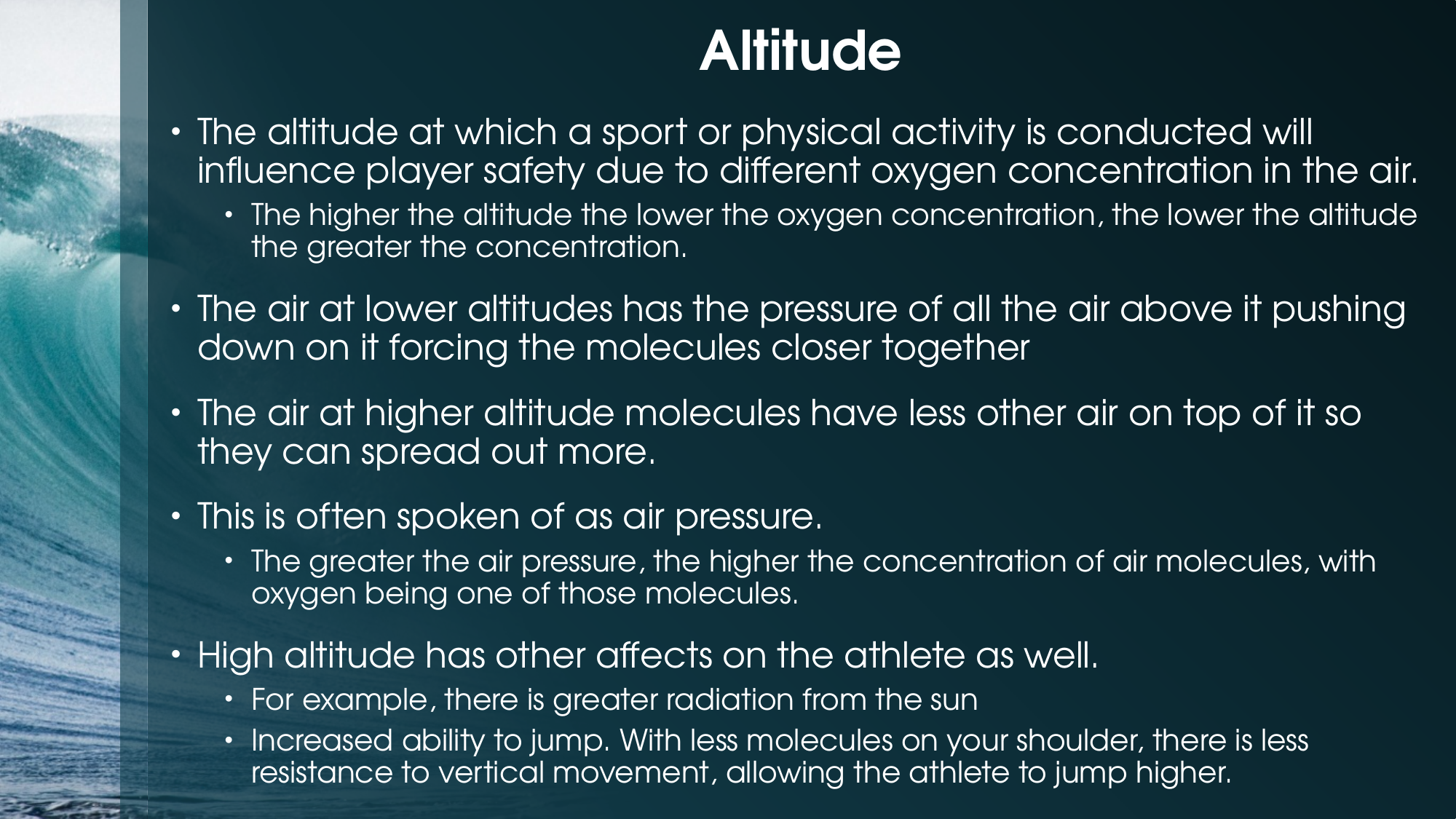

# Altitude
The altitude at which a sport or physical activity is conducted will influence player safety due to different oxygen concentration in the air.
The higher the altitude the lower the oxygen concentration, the lower the altitude the greater the concentration.
The air at lower altitudes has the pressure of all the air above it pushing down on it forcing the molecules closer together
The air at higher altitude molecules have less other air on top of it so they can spread out more.
This is often spoken of as air pressure.
The greater the air pressure, the higher the concentration of air molecules, with oxygen being one of those molecules.
High altitude has other affects on the athlete as well.
For example, there is greater radiation from the sun
Increased ability to jump. With less molecules on your shoulder, there is less resistance to vertical movement, allowing the athlete to jump higher.